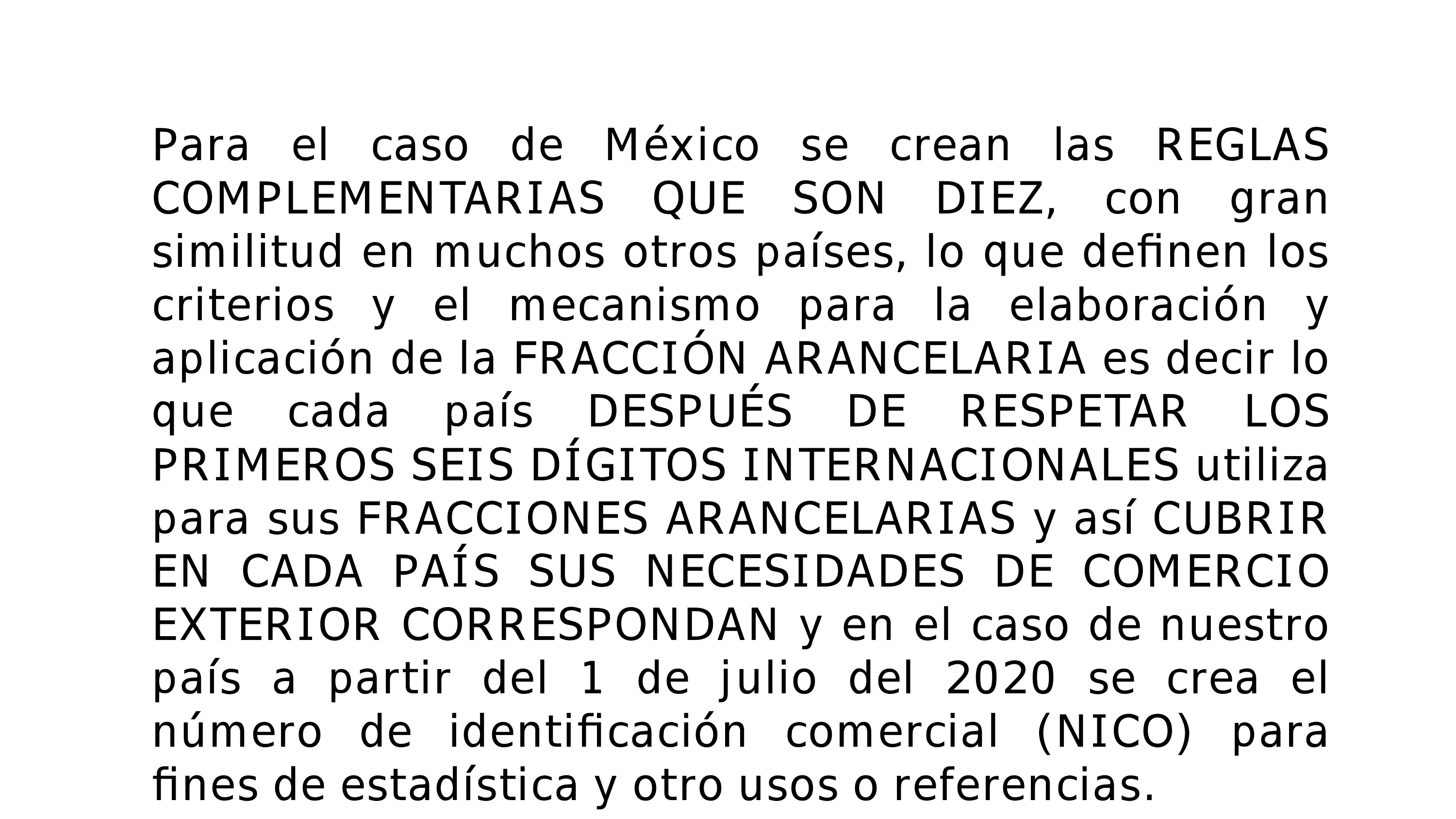

Para el caso de México se crean las REGLAS COMPLEMENTARIAS QUE SON DIEZ, con gran similitud en muchos otros países, lo que definen los criterios y el mecanismo para la elaboración y aplicación de la FRACCIÓN ARANCELARIA es decir lo que cada país DESPUÉS DE RESPETAR LOS PRIMEROS SEIS DÍGITOS INTERNACIONALES utiliza para sus FRACCIONES ARANCELARIAS y así CUBRIR EN CADA PAÍS SUS NECESIDADES DE COMERCIO EXTERIOR CORRESPONDAN y en el caso de nuestro país a partir del 1 de julio del 2020 se crea el número de identificación comercial (NICO) para fines de estadística y otro usos o referencias.